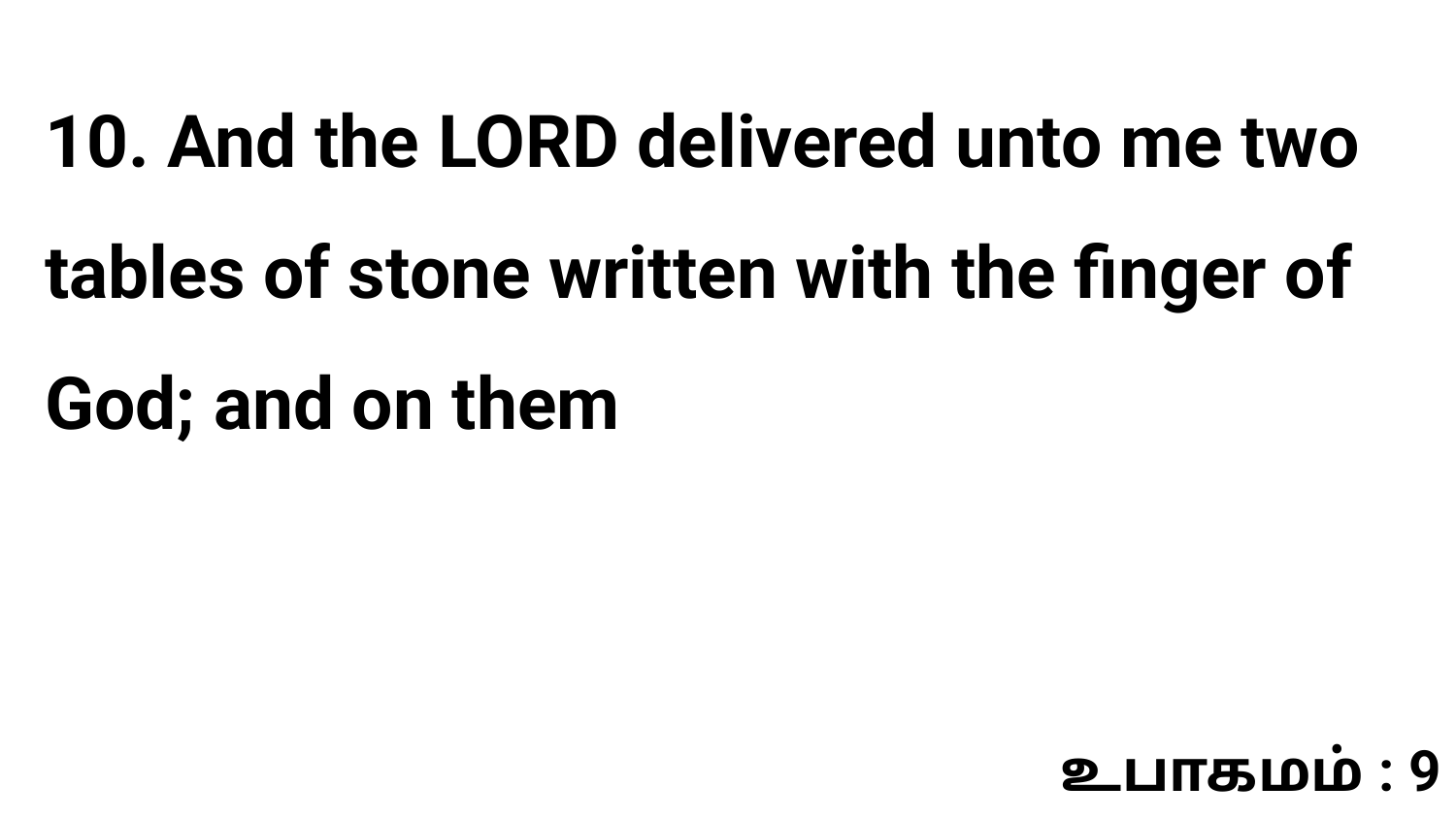

10. And the LORD delivered unto me two tables of stone written with the finger of God; and on them
உபாகமம் : 9